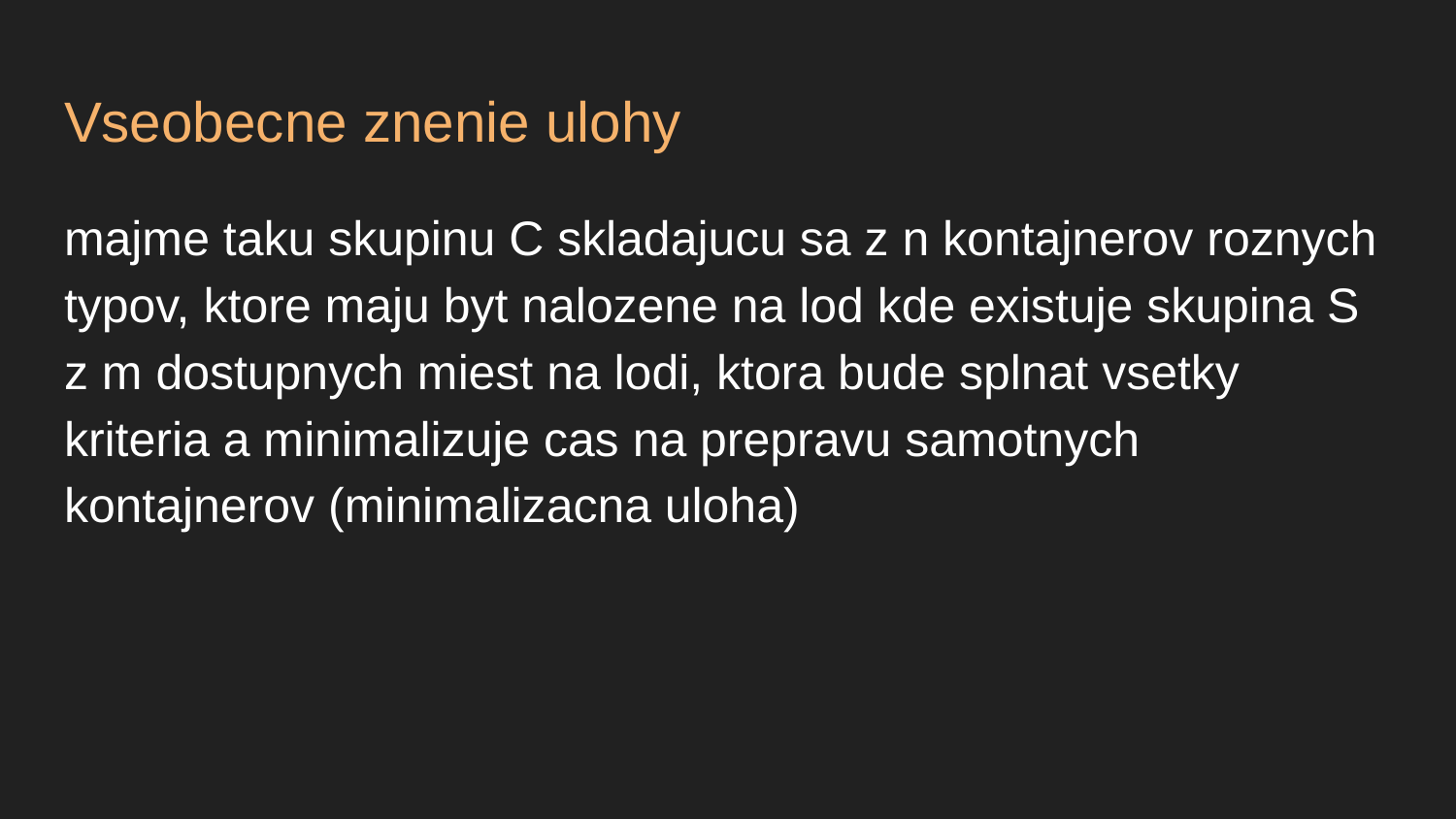

# Vseobecne znenie ulohy
majme taku skupinu C skladajucu sa z n kontajnerov roznych typov, ktore maju byt nalozene na lod kde existuje skupina S z m dostupnych miest na lodi, ktora bude splnat vsetky kriteria a minimalizuje cas na prepravu samotnych kontajnerov (minimalizacna uloha)